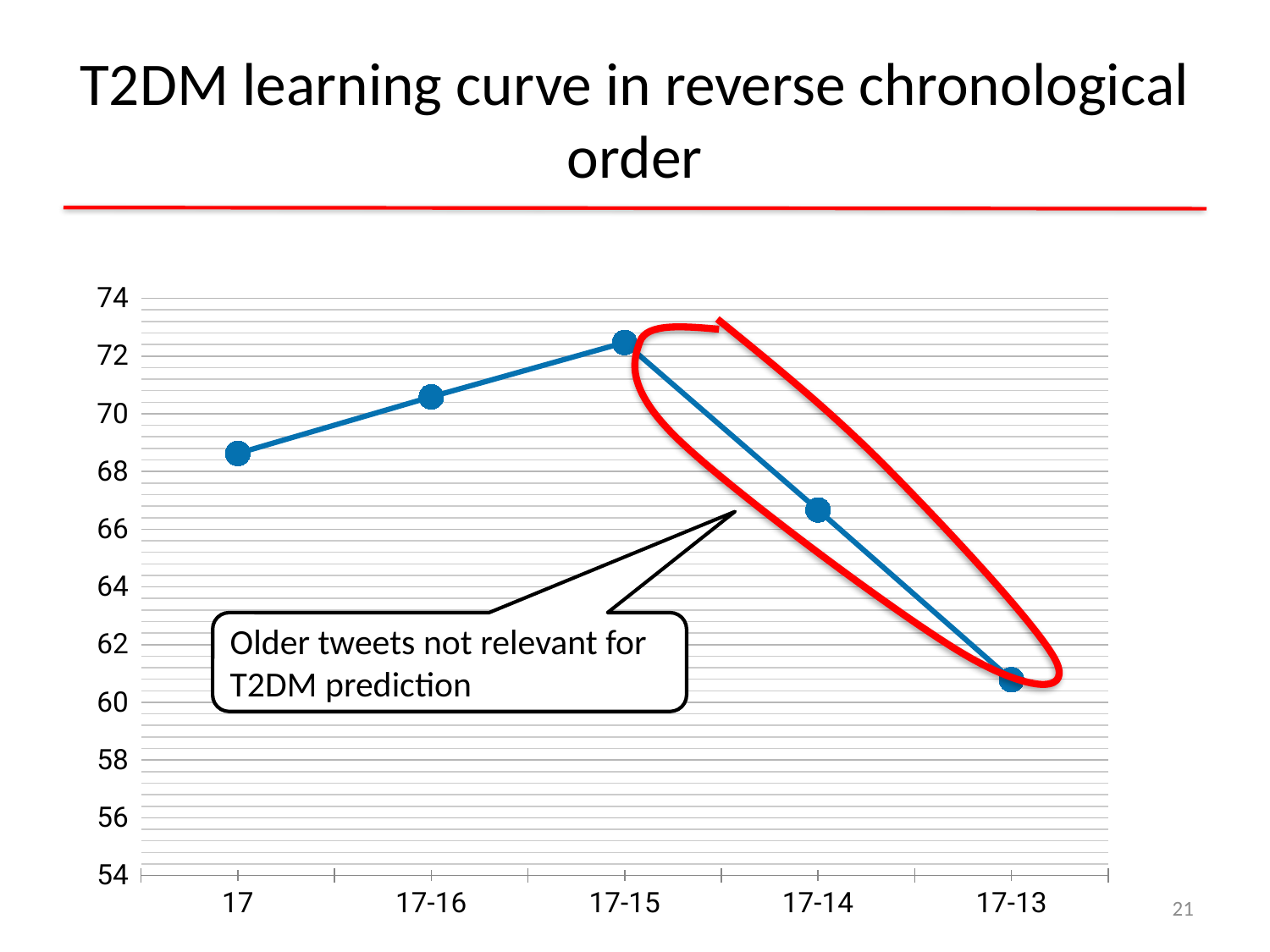

# T2DM learning curve in reverse chronological order

### Chart

| Category | SVM Food Diabetes 2017 by year data  |
|---|---|
| 17 | 68.6274509803921 |
| 17-16 | 70.5882352941176 |
| 17-15 | 72.4705882352941 |
| 17-14 | 66.6666666666666 |
| 17-13 | 60.7843137254901 |
Older tweets not relevant for T2DM prediction
21